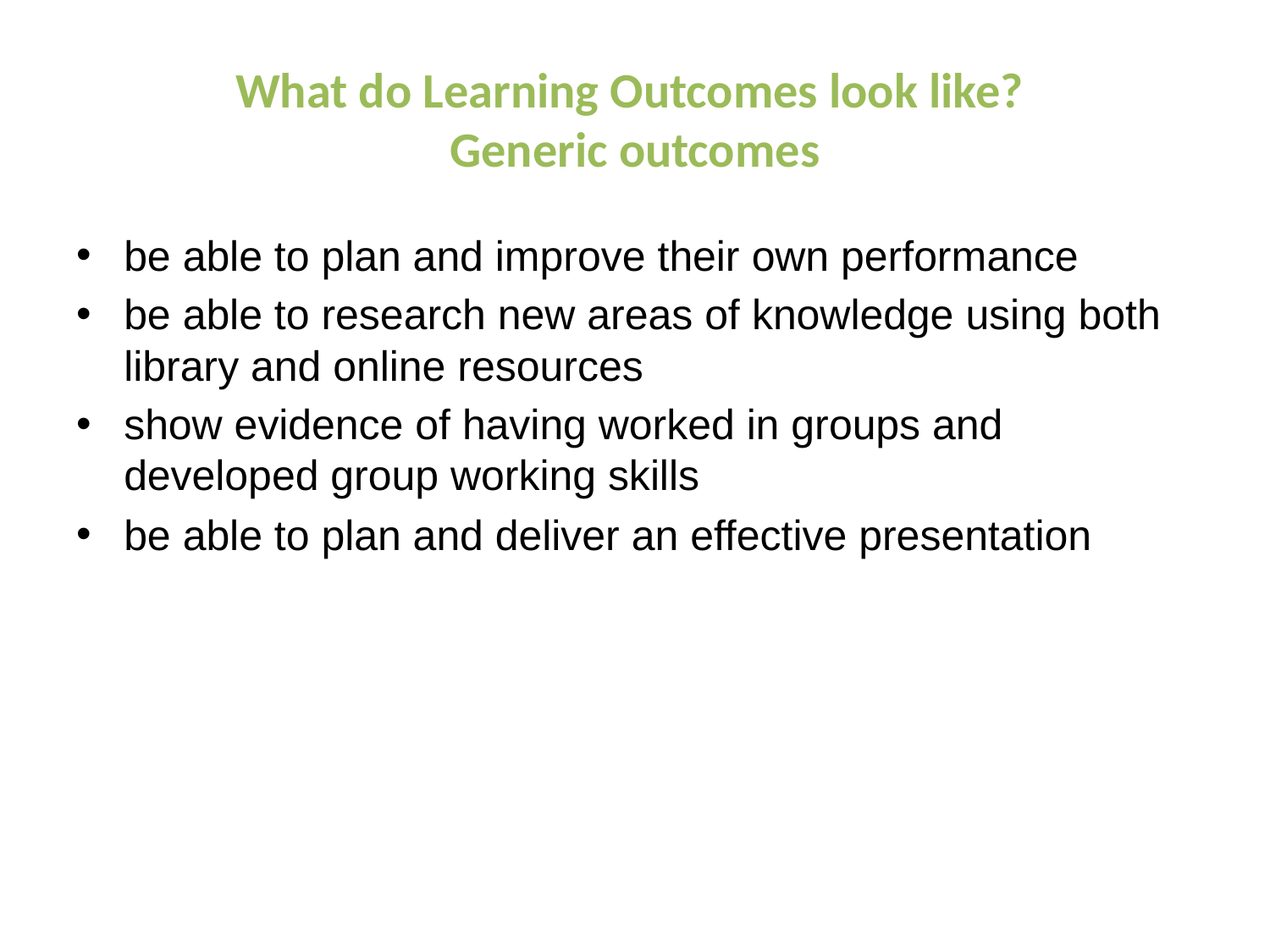

# What do Learning Outcomes look like? Generic outcomes
be able to plan and improve their own performance
be able to research new areas of knowledge using both library and online resources
show evidence of having worked in groups and developed group working skills
be able to plan and deliver an effective presentation